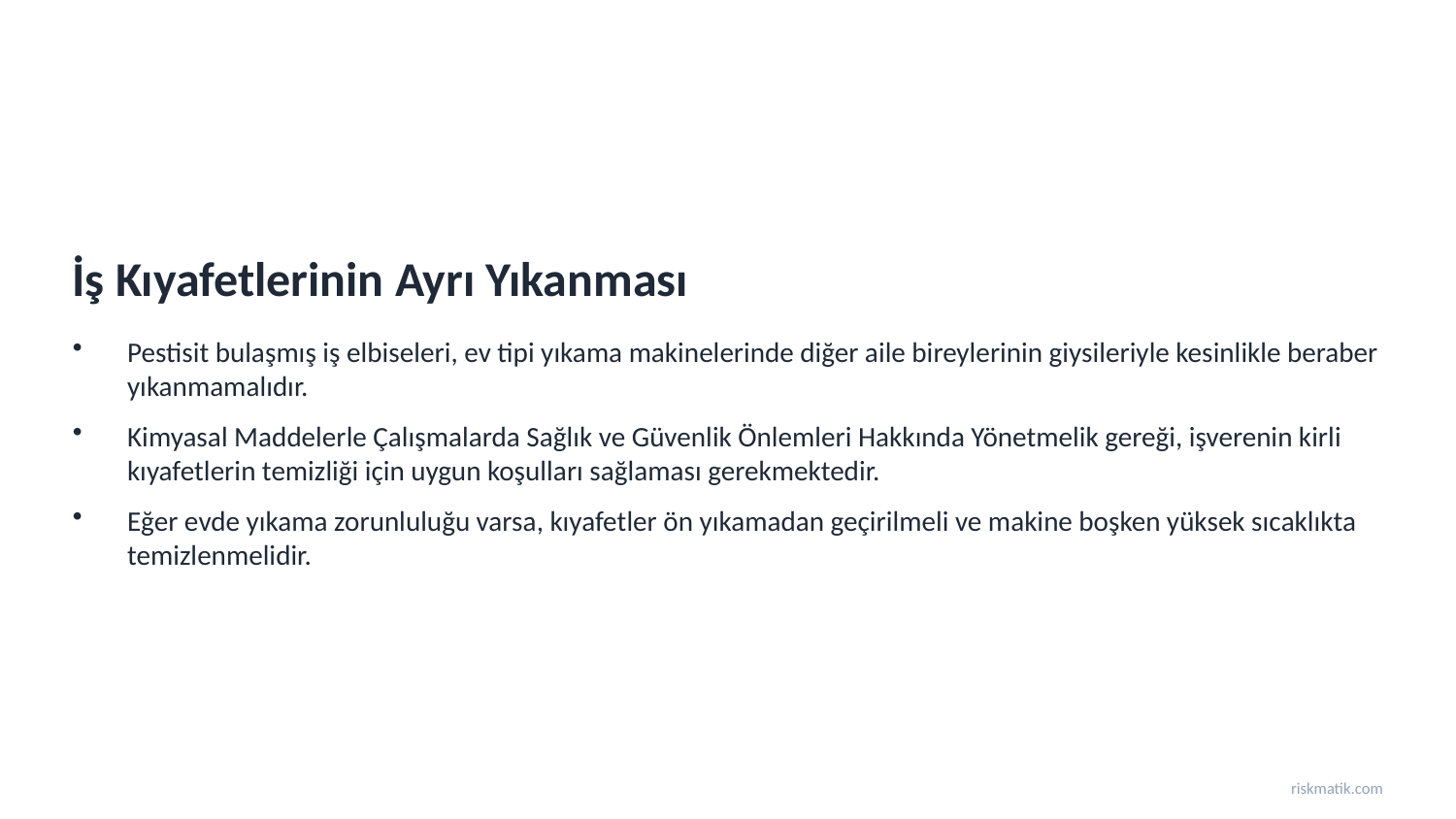

İş Kıyafetlerinin Ayrı Yıkanması
Pestisit bulaşmış iş elbiseleri, ev tipi yıkama makinelerinde diğer aile bireylerinin giysileriyle kesinlikle beraber yıkanmamalıdır.
Kimyasal Maddelerle Çalışmalarda Sağlık ve Güvenlik Önlemleri Hakkında Yönetmelik gereği, işverenin kirli kıyafetlerin temizliği için uygun koşulları sağlaması gerekmektedir.
Eğer evde yıkama zorunluluğu varsa, kıyafetler ön yıkamadan geçirilmeli ve makine boşken yüksek sıcaklıkta temizlenmelidir.
riskmatik.com